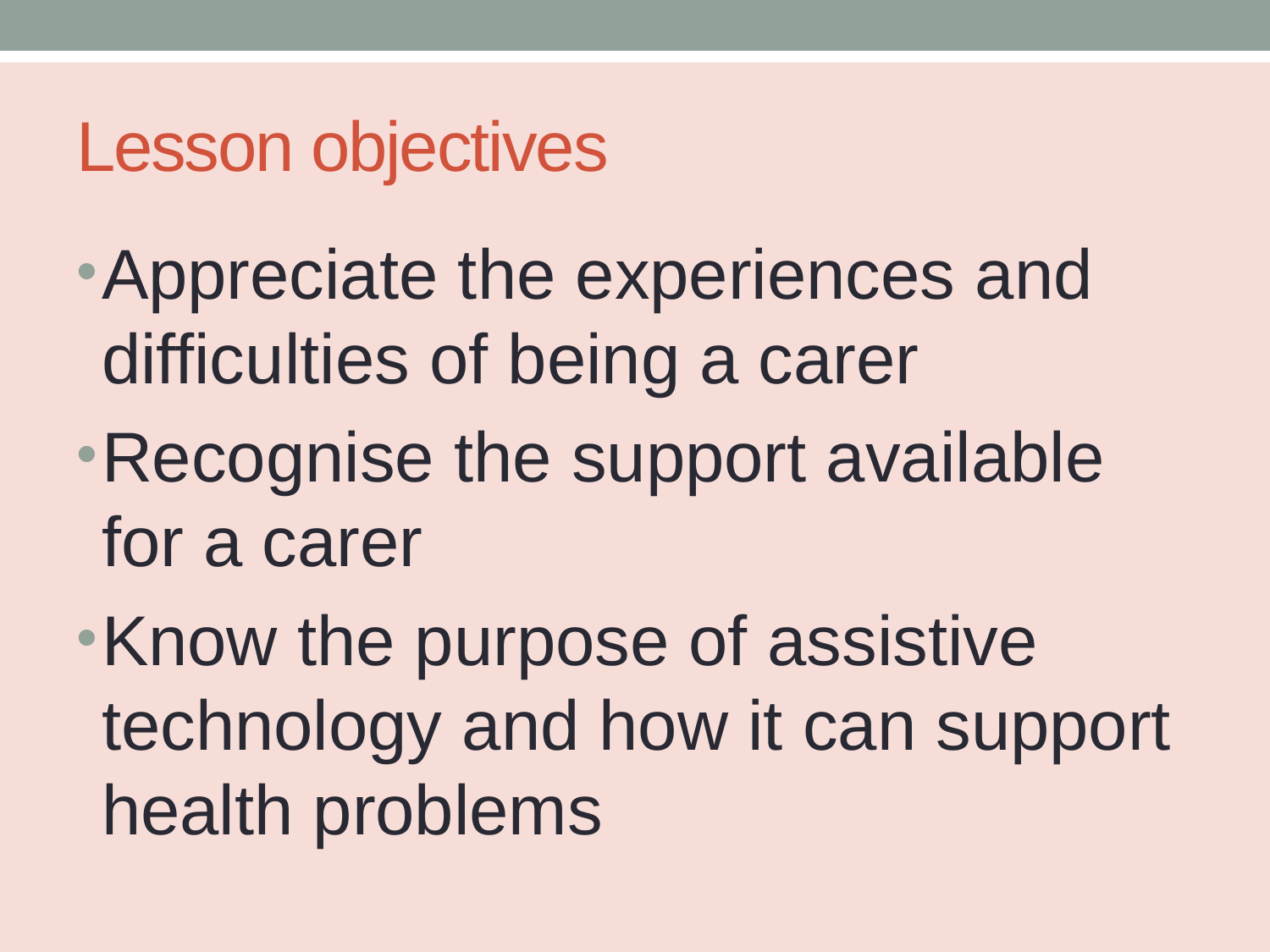

# Lesson objectives
Appreciate the experiences and difficulties of being a carer
Recognise the support available for a carer
Know the purpose of assistive technology and how it can support health problems